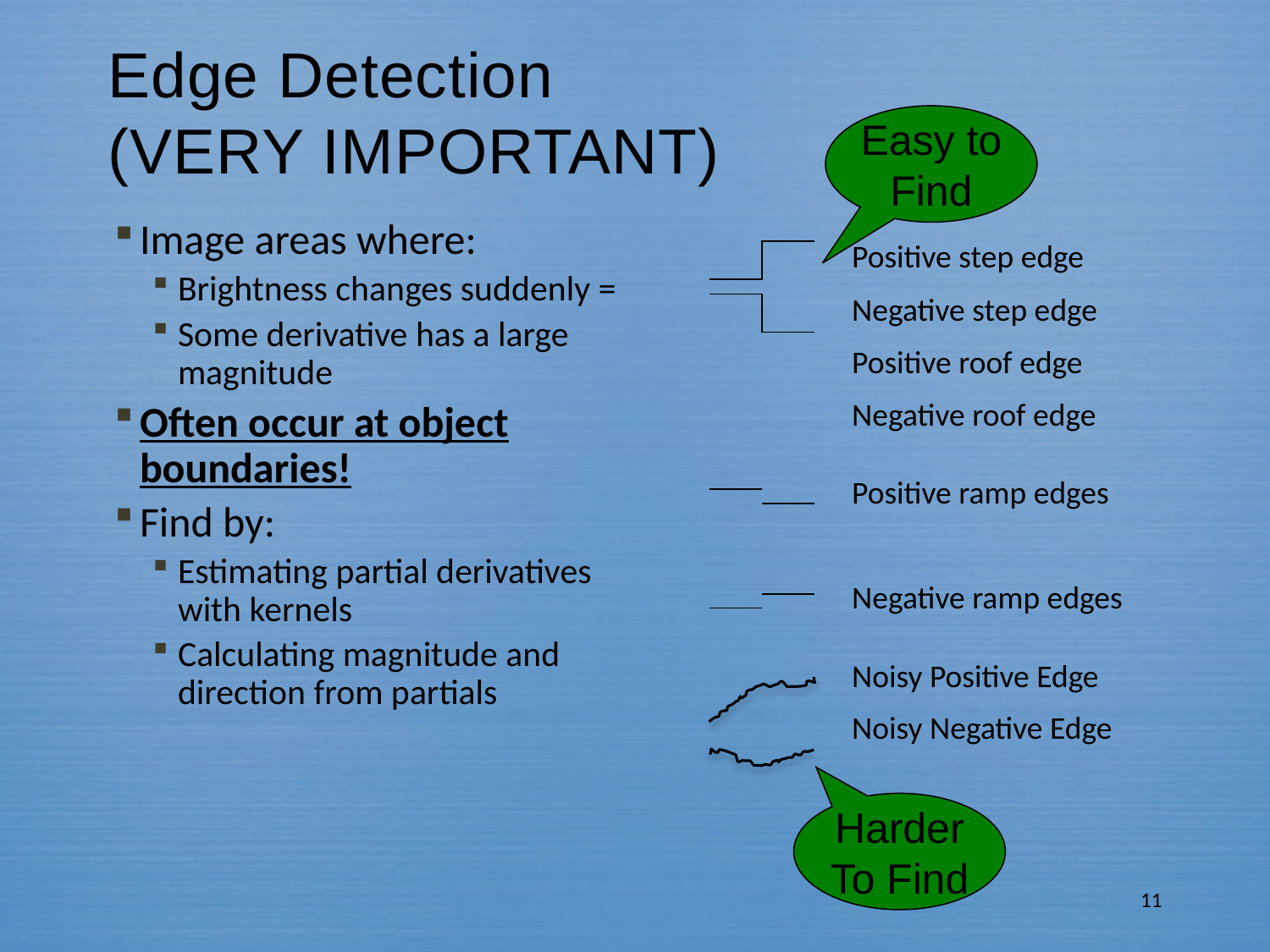

# Edge Detection (VERY IMPORTANT)
Easy to
Find
Image areas where:
Brightness changes suddenly =
Some derivative has a large magnitude
Often occur at object boundaries!
Find by:
Estimating partial derivatives with kernels
Calculating magnitude and direction from partials
|  |  |  | Positive step edge |
| --- | --- | --- | --- |
|  |  |  |  |
|  |  |  | Negative step edge |
|  |  |  |  |
|  |  |  | Positive roof edge |
|  |  |  |  |
|  |  |  | Negative roof edge |
|  |  |  |  |
|  |  |  | Positive ramp edges |
|  |  |  |  |
|  |  |  |  |
|  |  |  |  |
|  |  |  | Negative ramp edges |
|  |  |  |  |
|  |  |  |  |
|  |  |  |  |
|  |  |  | Noisy Positive Edge |
|  |  |  |  |
|  |  |  | Noisy Negative Edge |

Harder
To Find
11